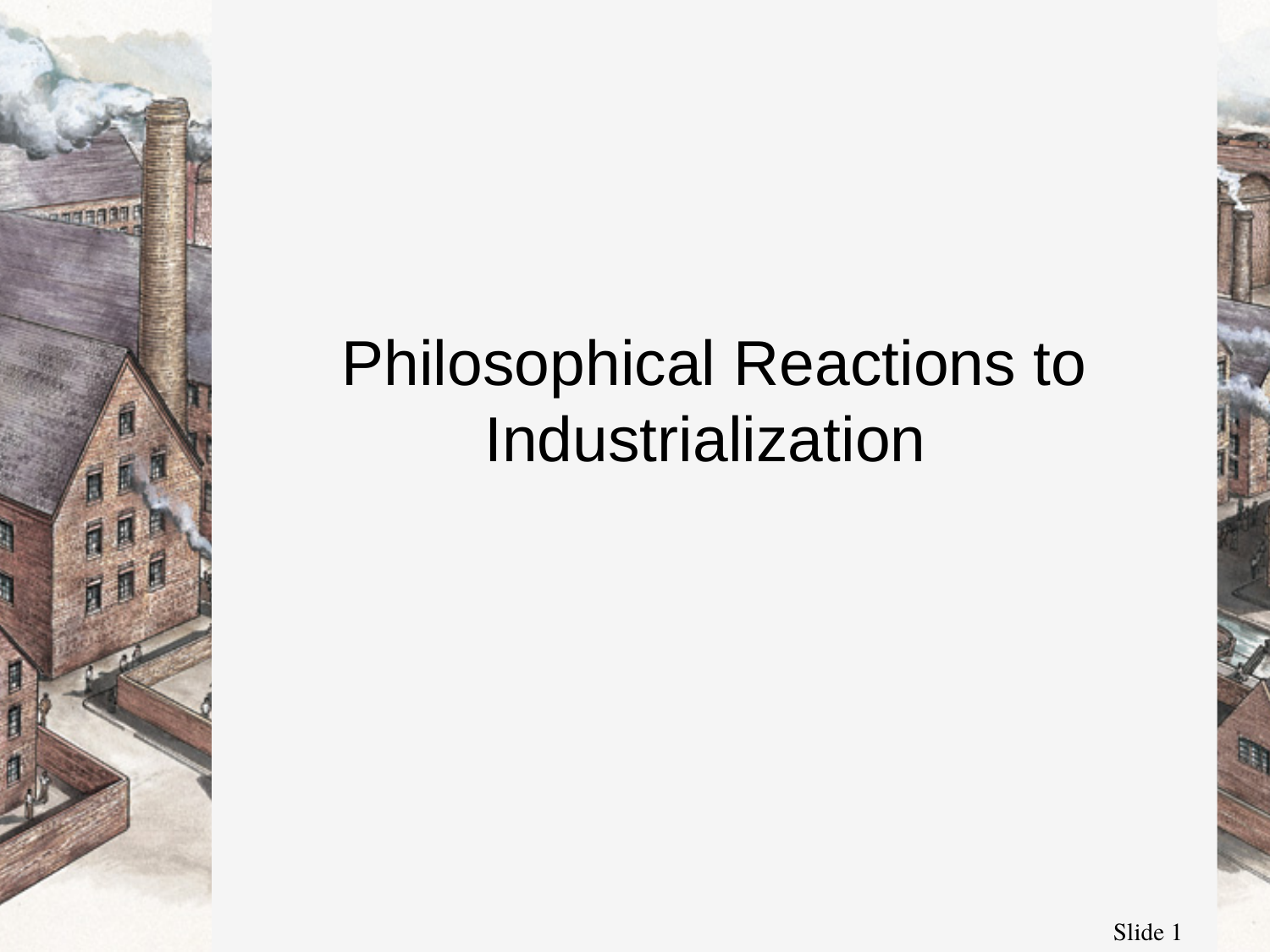

# Philosophical Reactions to Industrialization

Slide 1